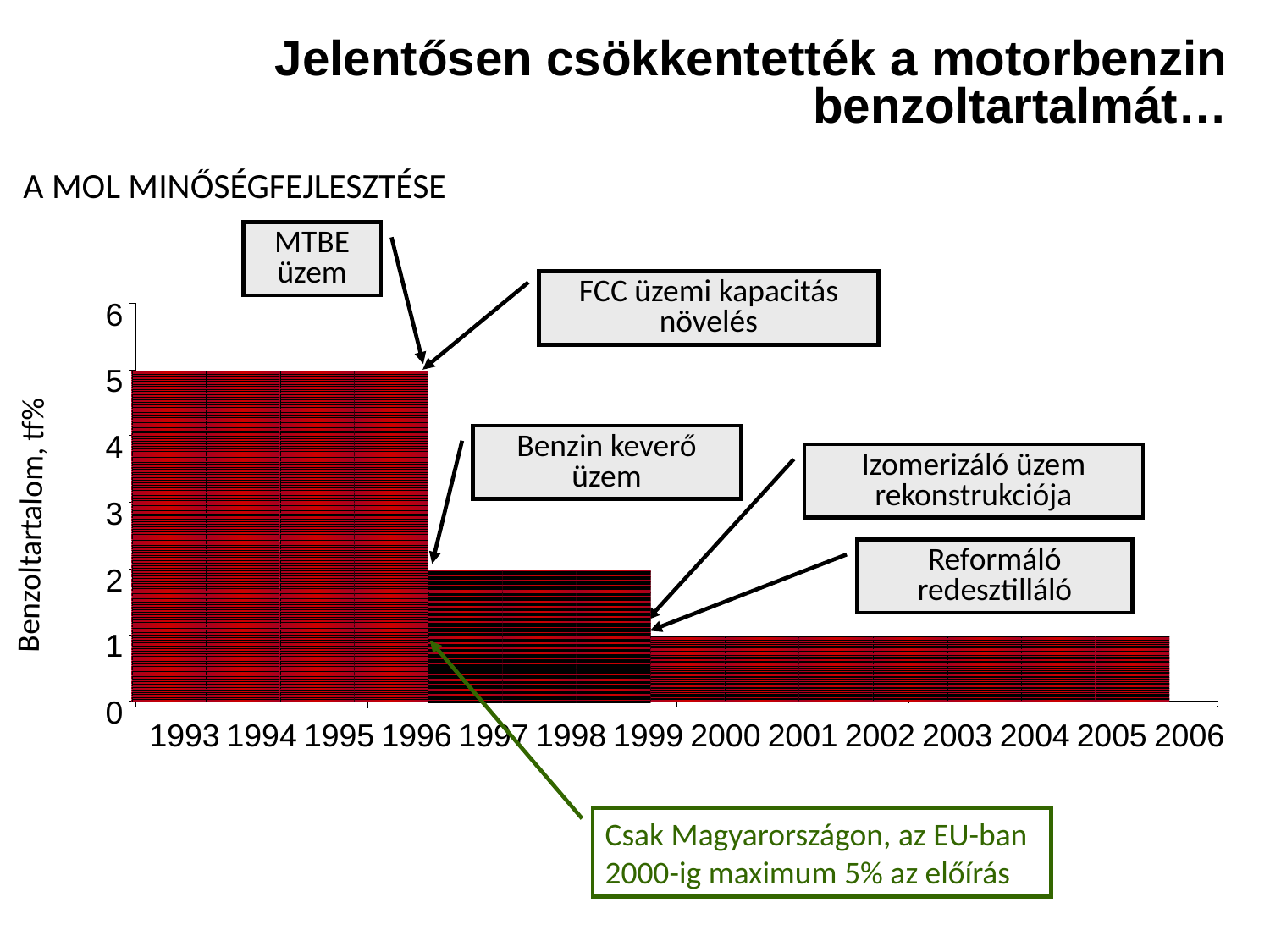

# Jelentősen csökkentették a motorbenzin benzoltartalmát…
A MOL MINŐSÉGFEJLESZTÉSE
MTBE üzem
FCC üzemi kapacitás növelés
6

5

4

3

Benzoltartalom, tf%
2

1

0

1993
1994
1995
1996
1997
1998
1999
2000
2001
2002
2003
2004
2005
2006

Benzin keverő üzem
Izomerizáló üzem rekonstrukciója
Reformáló redesztilláló

Csak Magyarországon, az EU-ban 2000-ig maximum 5% az előírás